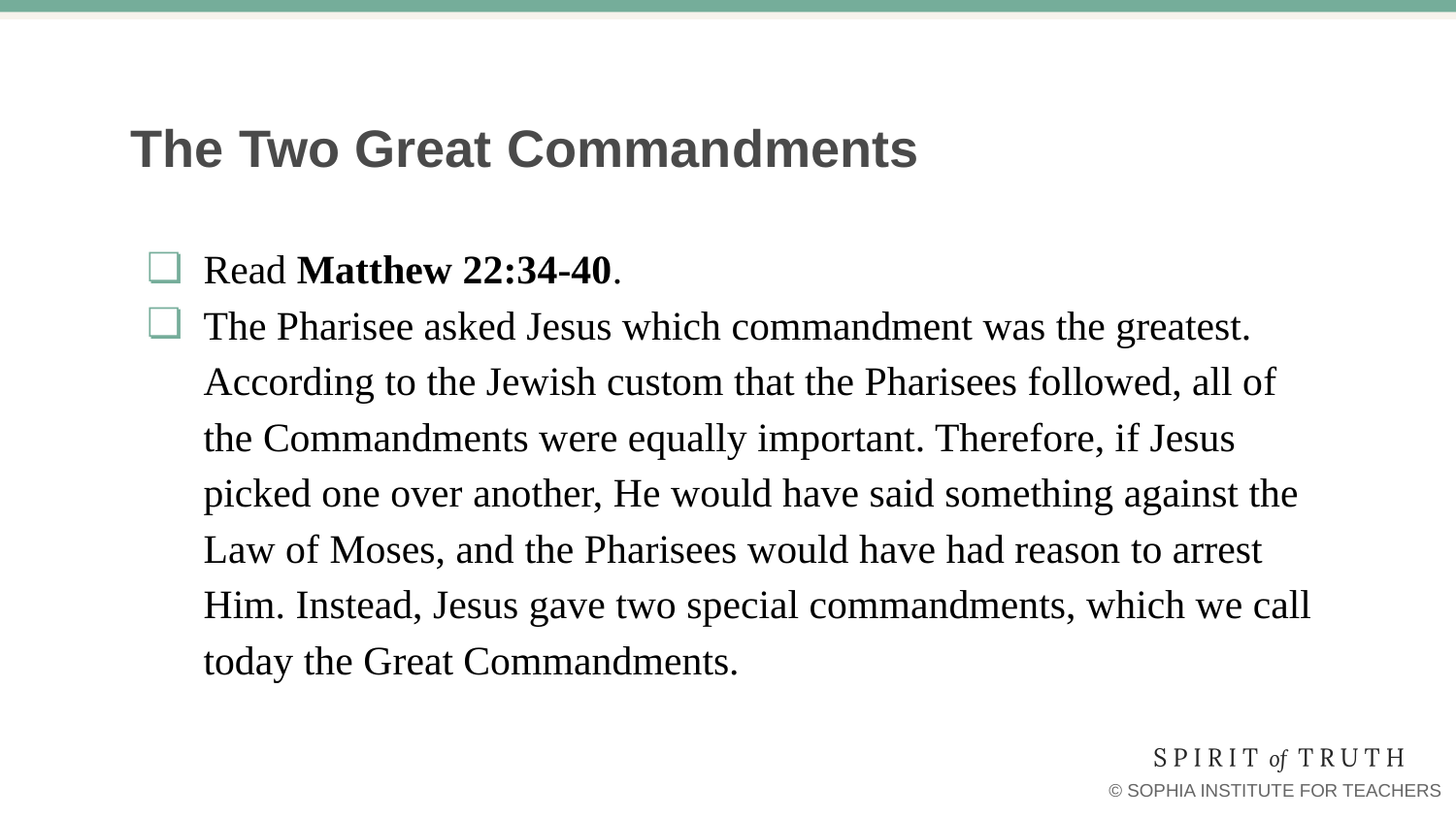

# The Two Great Commandments
Read Matthew 22:34-40.
The Pharisee asked Jesus which commandment was the greatest. According to the Jewish custom that the Pharisees followed, all of the Commandments were equally important. Therefore, if Jesus picked one over another, He would have said something against the Law of Moses, and the Pharisees would have had reason to arrest Him. Instead, Jesus gave two special commandments, which we call today the Great Commandments.